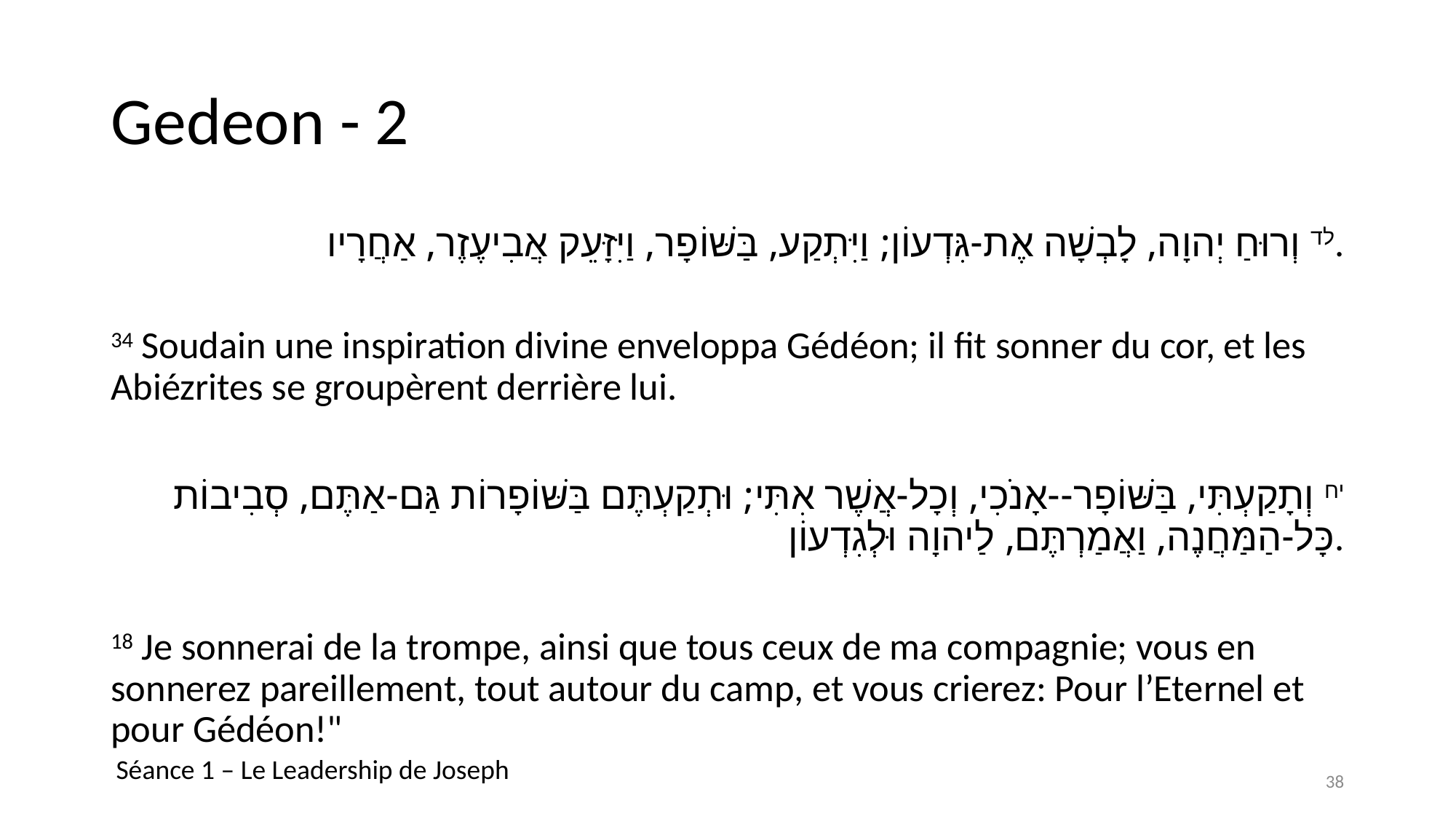

# Gedeon - 2
לד וְרוּחַ יְהוָה, לָבְשָׁה אֶת-גִּדְעוֹן; וַיִּתְקַע, בַּשּׁוֹפָר, וַיִּזָּעֵק אֲבִיעֶזֶר, אַחֲרָיו.

34 Soudain une inspiration divine enveloppa Gédéon; il fit sonner du cor, et les Abiézrites se groupèrent derrière lui.

יח וְתָקַעְתִּי, בַּשּׁוֹפָר--אָנֹכִי, וְכָל-אֲשֶׁר אִתִּי; וּתְקַעְתֶּם בַּשּׁוֹפָרוֹת גַּם-אַתֶּם, סְבִיבוֹת כָּל-הַמַּחֲנֶה, וַאֲמַרְתֶּם, לַיהוָה וּלְגִדְעוֹן.

18 Je sonnerai de la trompe, ainsi que tous ceux de ma compagnie; vous en sonnerez pareillement, tout autour du camp, et vous crierez: Pour l’Eternel et pour Gédéon!"
Séance 1 – Le Leadership de Joseph
38